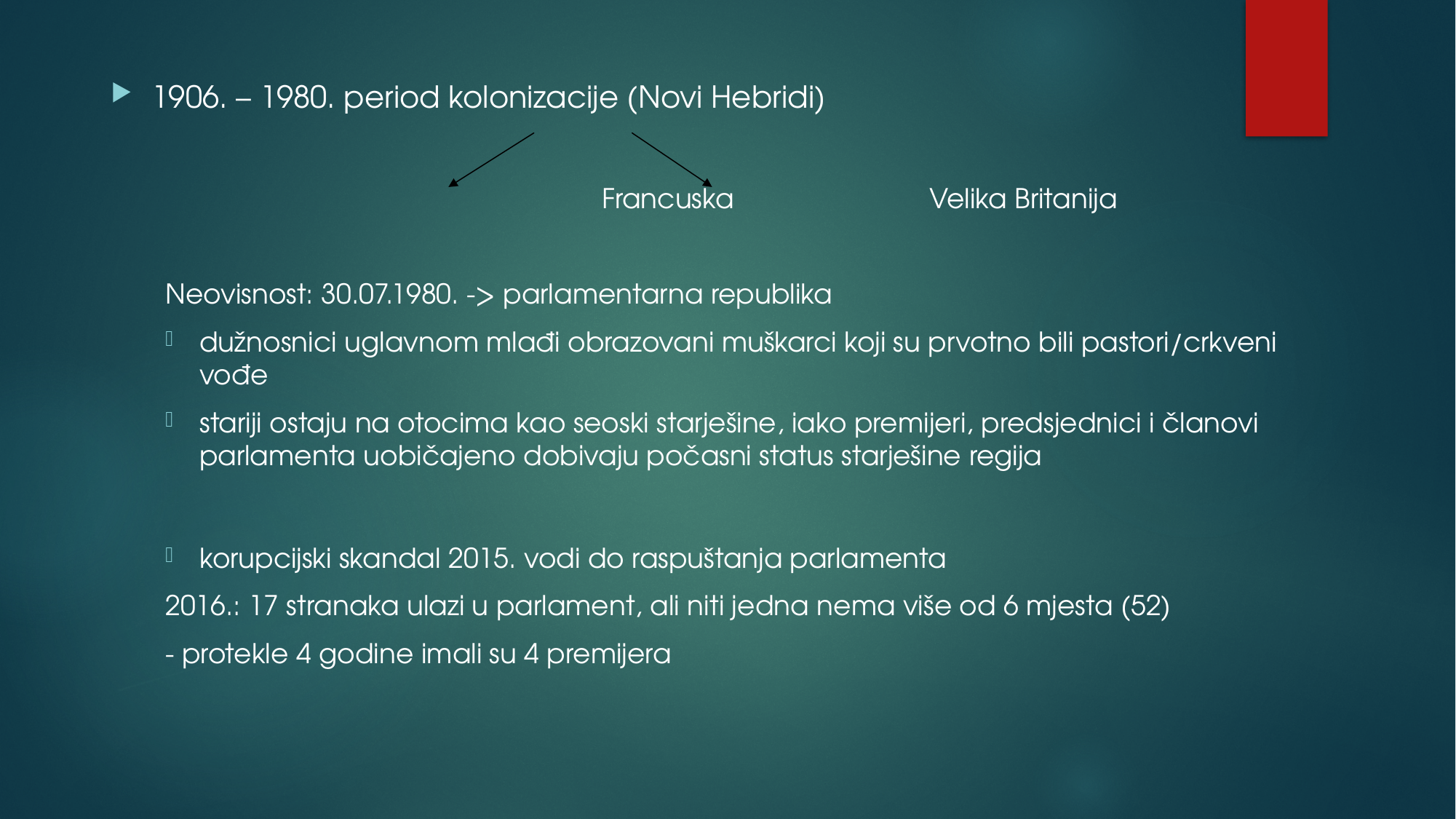

#
1906. – 1980. period kolonizacije (Novi Hebridi)

				Francuska		Velika Britanija

Neovisnost: 30.07.1980. -> parlamentarna republika
dužnosnici uglavnom mlađi obrazovani muškarci koji su prvotno bili pastori/crkveni vođe
stariji ostaju na otocima kao seoski starješine, iako premijeri, predsjednici i članovi parlamenta uobičajeno dobivaju počasni status starješine regija

korupcijski skandal 2015. vodi do raspuštanja parlamenta
2016.: 17 stranaka ulazi u parlament, ali niti jedna nema više od 6 mjesta (52)
- protekle 4 godine imali su 4 premijera